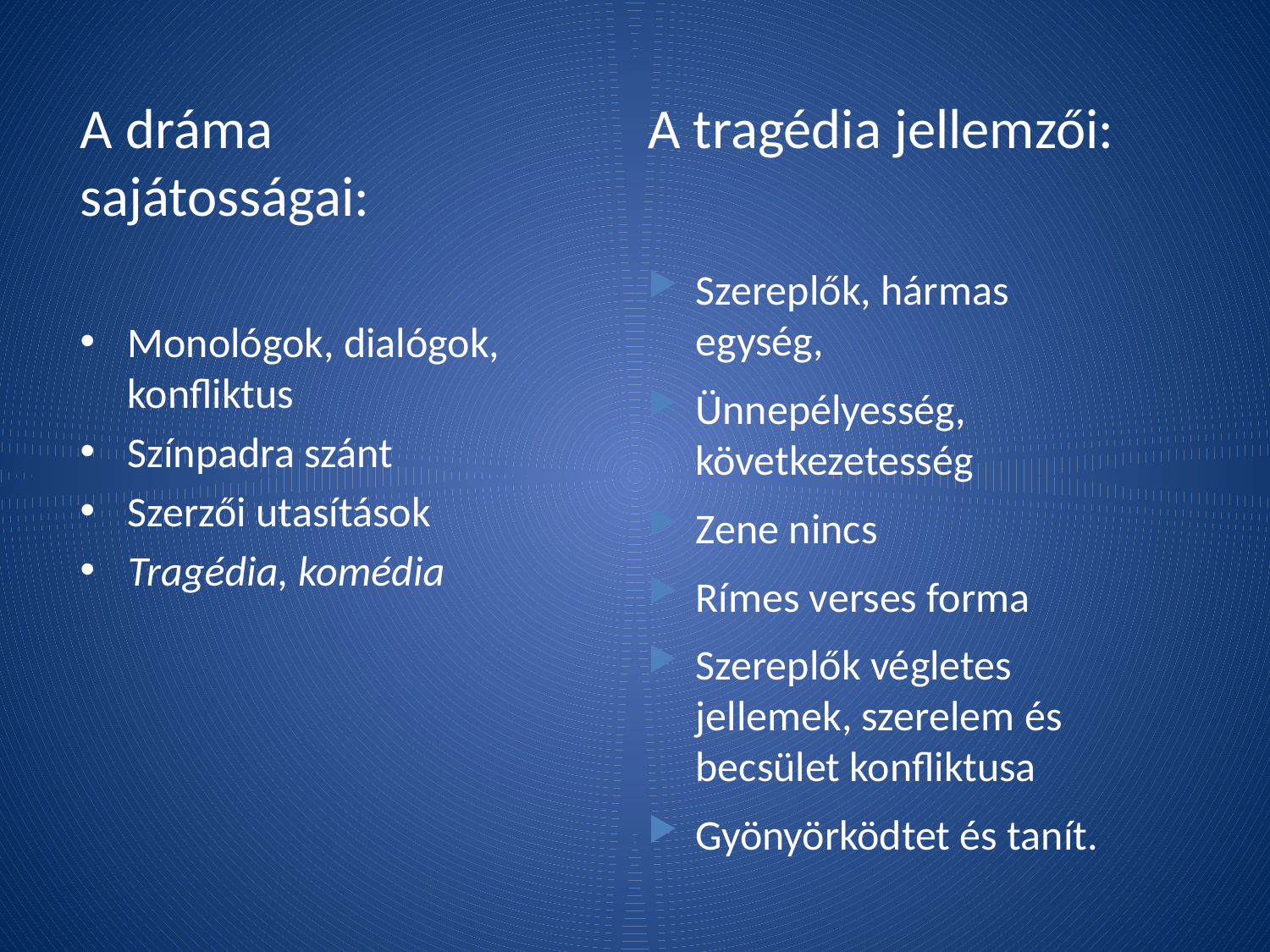

#
A dráma sajátosságai:

Monológok, dialógok, konfliktus
Színpadra szánt
Szerzői utasítások
Tragédia, komédia
A tragédia jellemzői:

Szereplők, hármas egység,
Ünnepélyesség, következetesség
Zene nincs
Rímes verses forma
Szereplők végletes jellemek, szerelem és becsület konfliktusa
Gyönyörködtet és tanít.